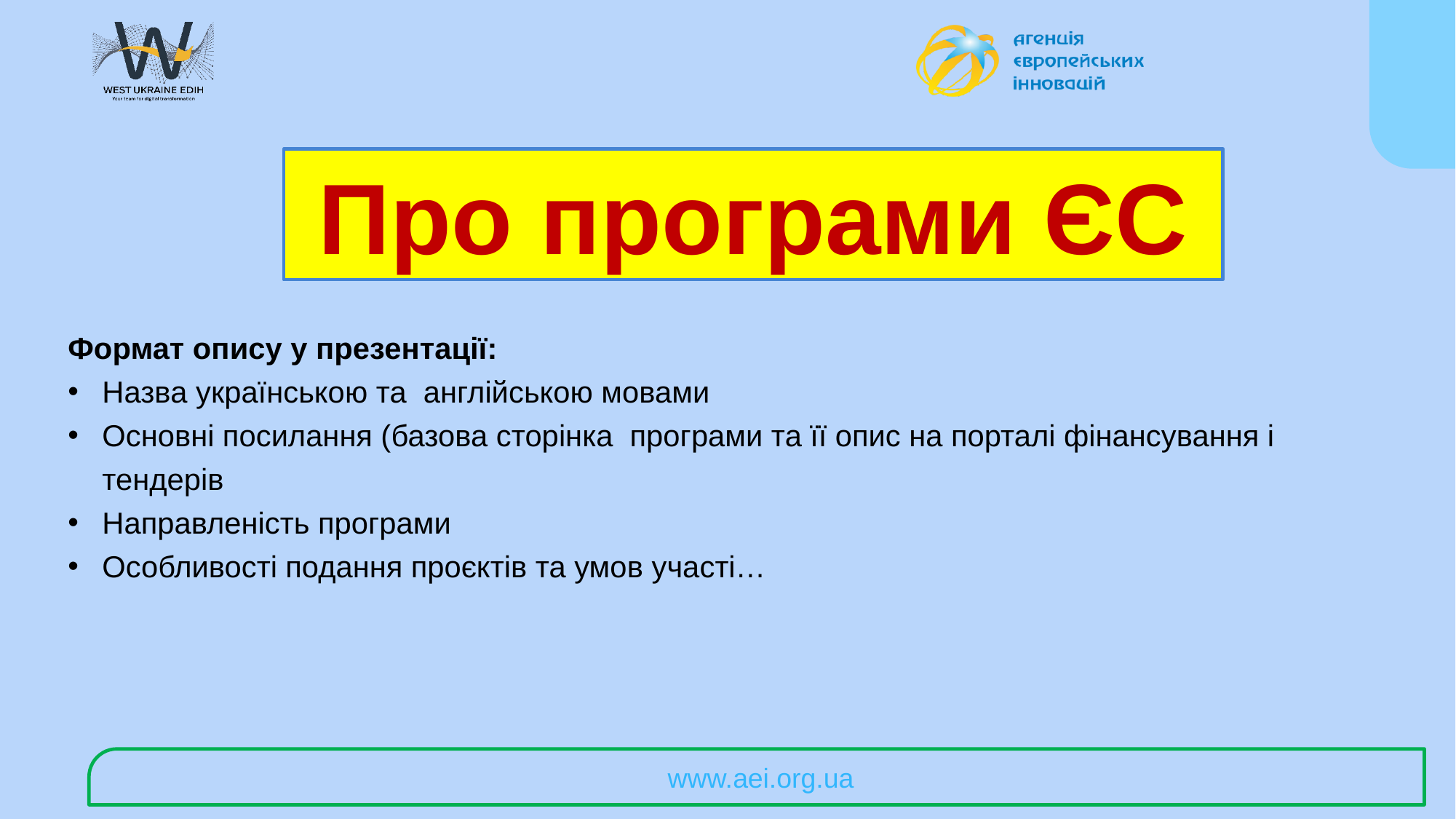

Про програми ЄС
Формат опису у презентації:
Назва українською та  англійською мовами
Основні посилання (базова сторінка  програми та її опис на порталі фінансування і тендерів
Направленість програми
Особливості подання проєктів та умов участі…